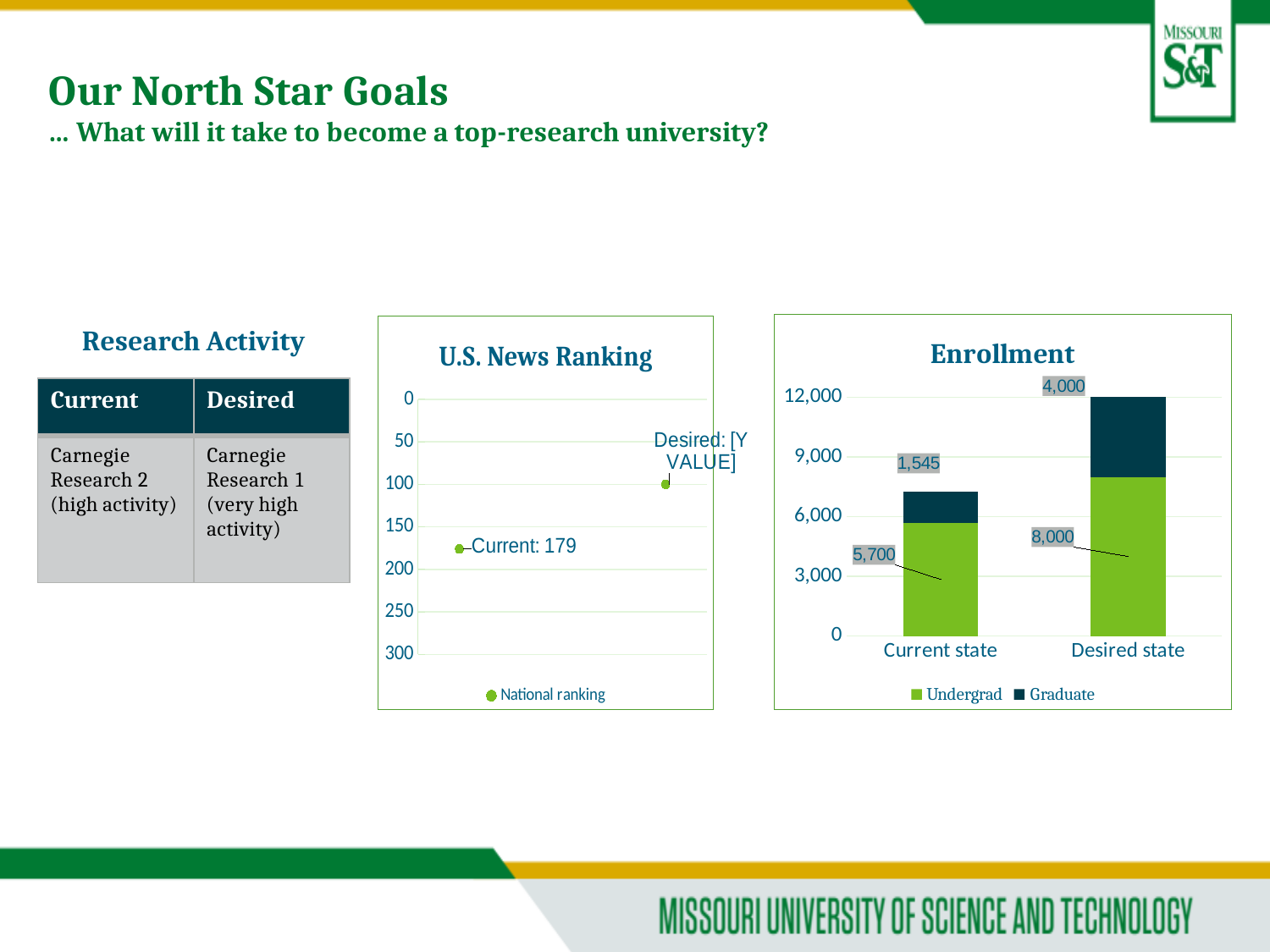

# Our North Star Goals
… What will it take to become a top-research university?

### Chart: Enrollment

| Category | Undergrad | Graduate |
|---|---|---|
| Current state | 5700.0 | 1545.0 |
| Desired state | 8000.0 | 4000.0 |

### Chart: U.S. News Ranking

| Category | National ranking |
|---|---|
Research Activity
| Current | Desired |
| --- | --- |
| Carnegie Research 2 (high activity) | Carnegie Research 1 (very high activity) |